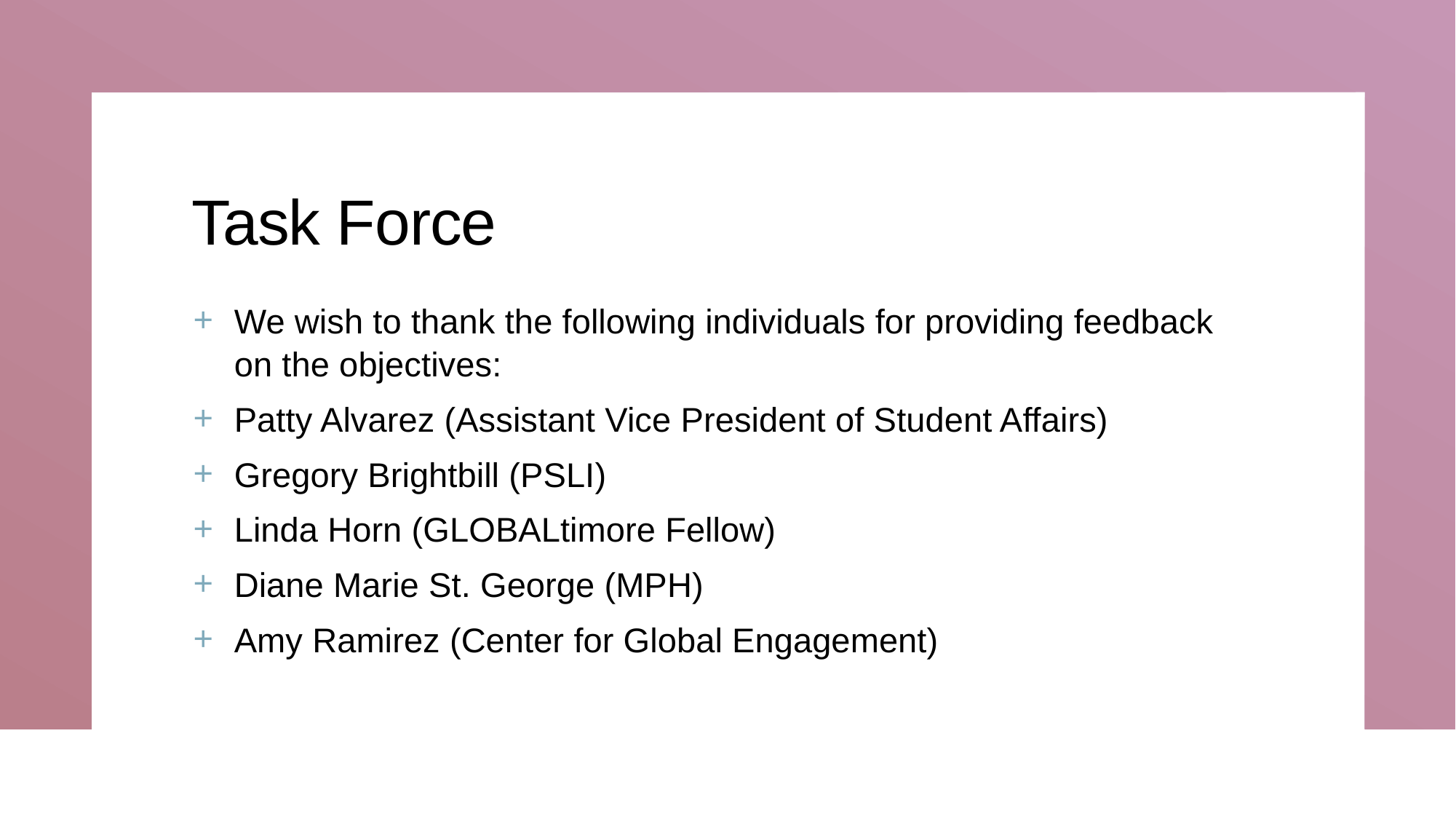

# Task Force
We wish to thank the following individuals for providing feedback on the objectives:
Patty Alvarez (Assistant Vice President of Student Affairs)
Gregory Brightbill (PSLI)
Linda Horn (GLOBALtimore Fellow)
Diane Marie St. George (MPH)
Amy Ramirez (Center for Global Engagement)